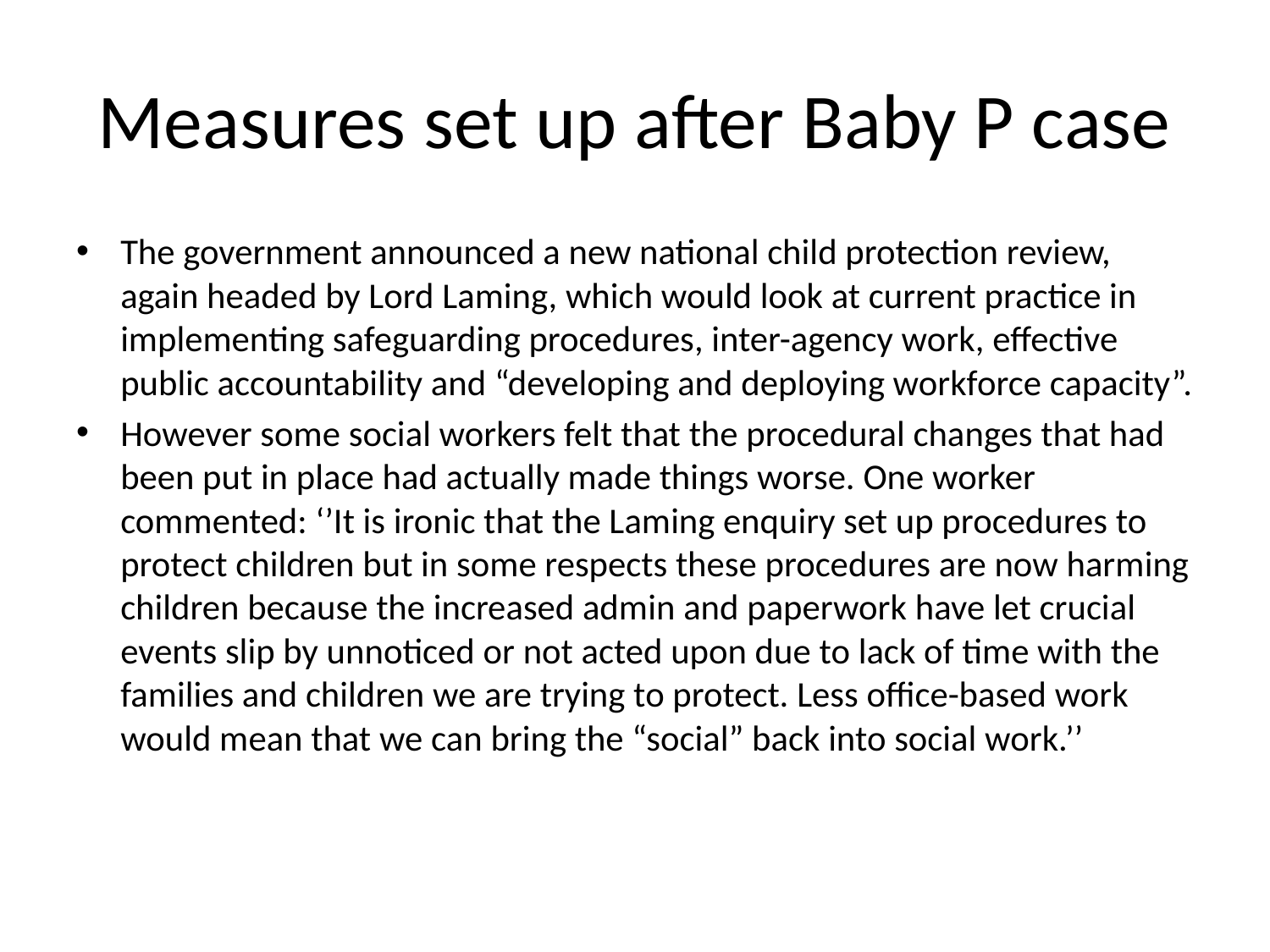

# Measures set up after Baby P case
The government announced a new national child protection review, again headed by Lord Laming, which would look at current practice in implementing safeguarding procedures, inter-agency work, effective public accountability and “developing and deploying workforce capacity”.
However some social workers felt that the procedural changes that had been put in place had actually made things worse. One worker commented: ‘’It is ironic that the Laming enquiry set up procedures to protect children but in some respects these procedures are now harming children because the increased admin and paperwork have let crucial events slip by unnoticed or not acted upon due to lack of time with the families and children we are trying to protect. Less office-based work would mean that we can bring the “social” back into social work.’’